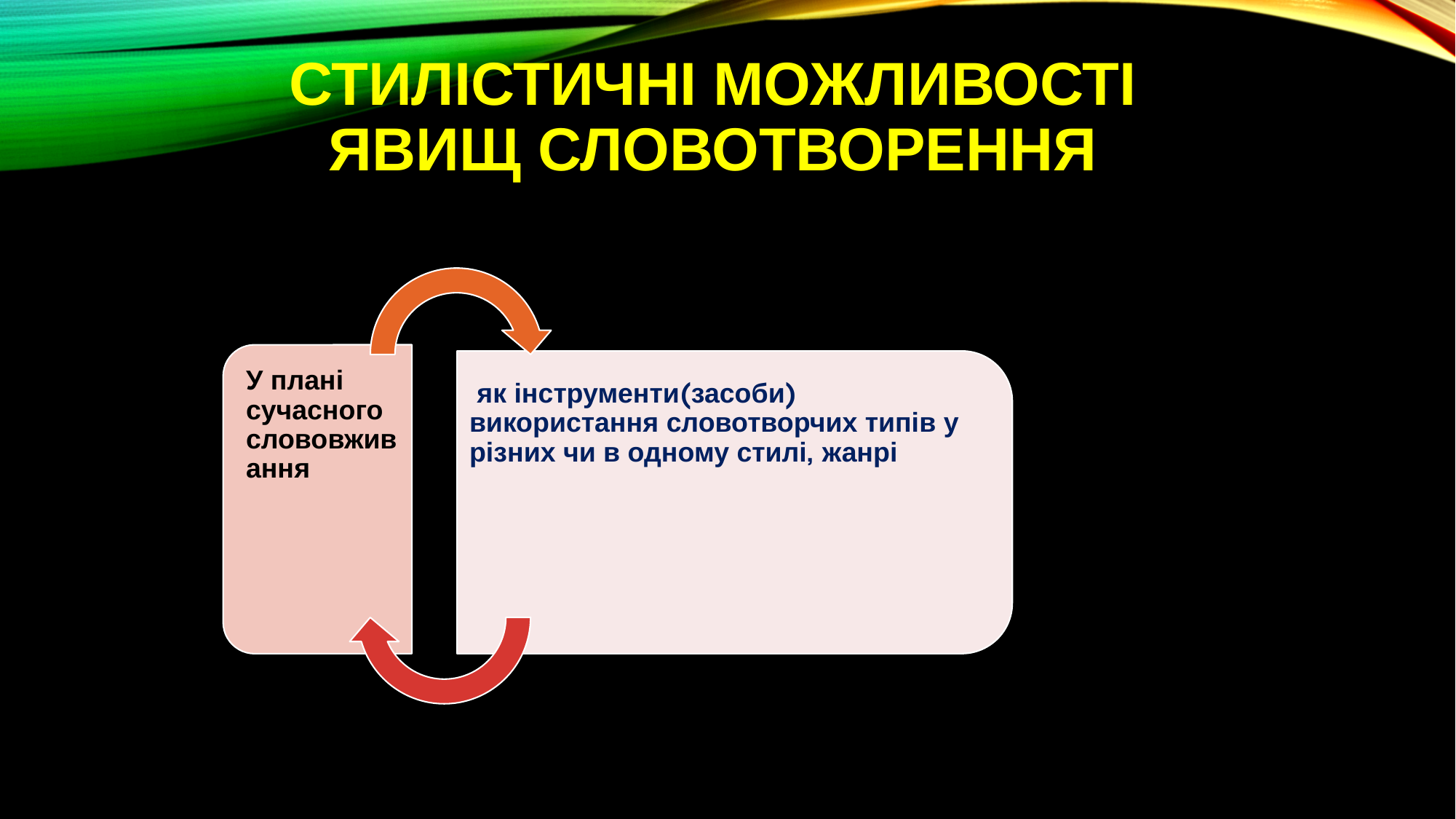

# стилістичні можливості явищ словотворення
У плані сучасного слововживання
 як інструменти(засоби) використання словотворчих типів у різних чи в одному стилі, жанрі